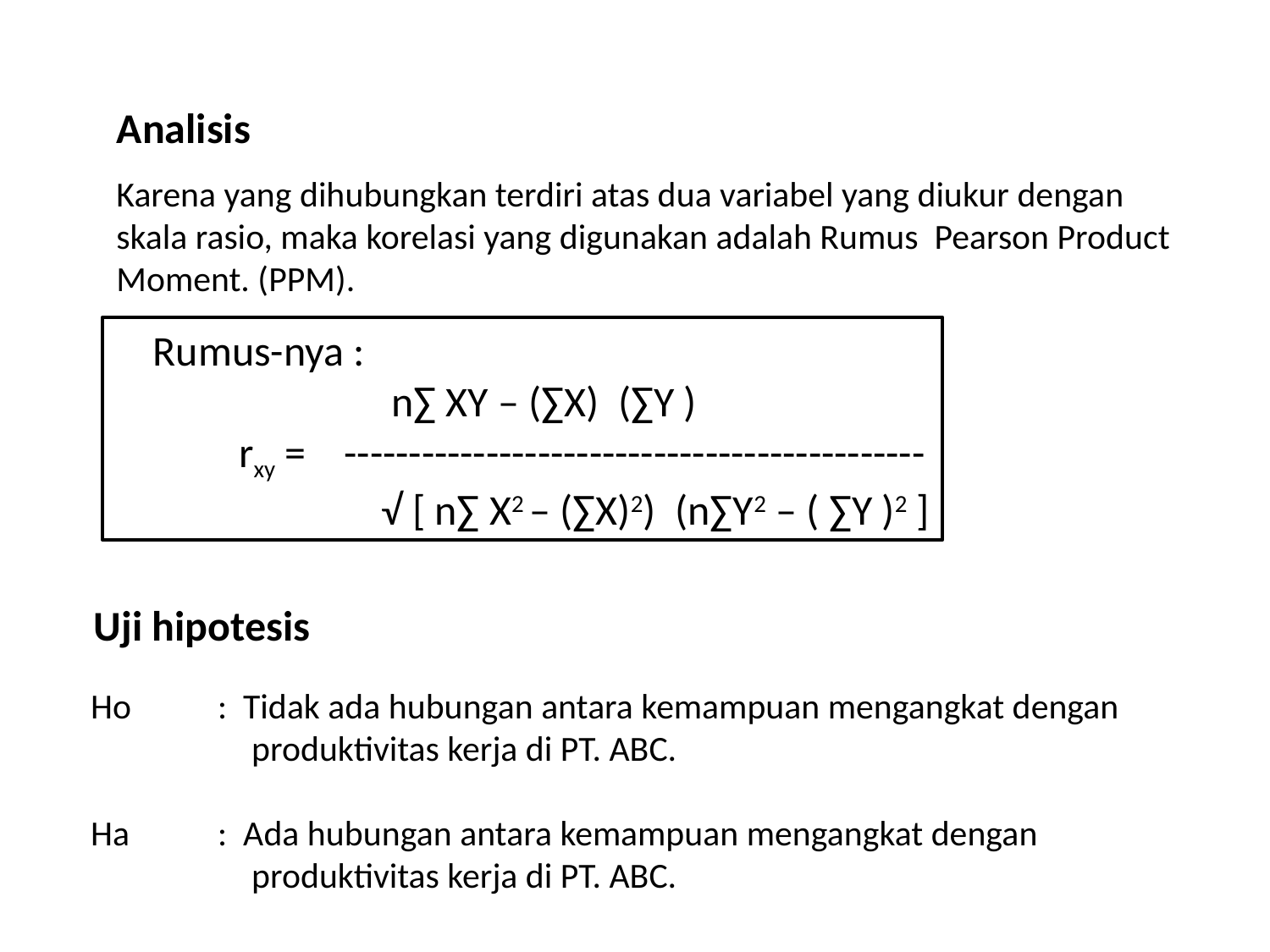

Analisis
Karena yang dihubungkan terdiri atas dua variabel yang diukur dengan
skala rasio, maka korelasi yang digunakan adalah Rumus  Pearson Product
Moment. (PPM).
    Rumus-nya :
                             n∑ XY – (∑X)  (∑Y )
             rxy =    ---------------------------------------------
                            √ [ n∑ X2 – (∑X)2)  (n∑Y2 – ( ∑Y )2 ]
Uji hipotesis
Ho	:  Tidak ada hubungan antara kemampuan mengangkat dengan
                    produktivitas kerja di PT. ABC.

Ha	:  Ada hubungan antara kemampuan mengangkat dengan
                    produktivitas kerja di PT. ABC.